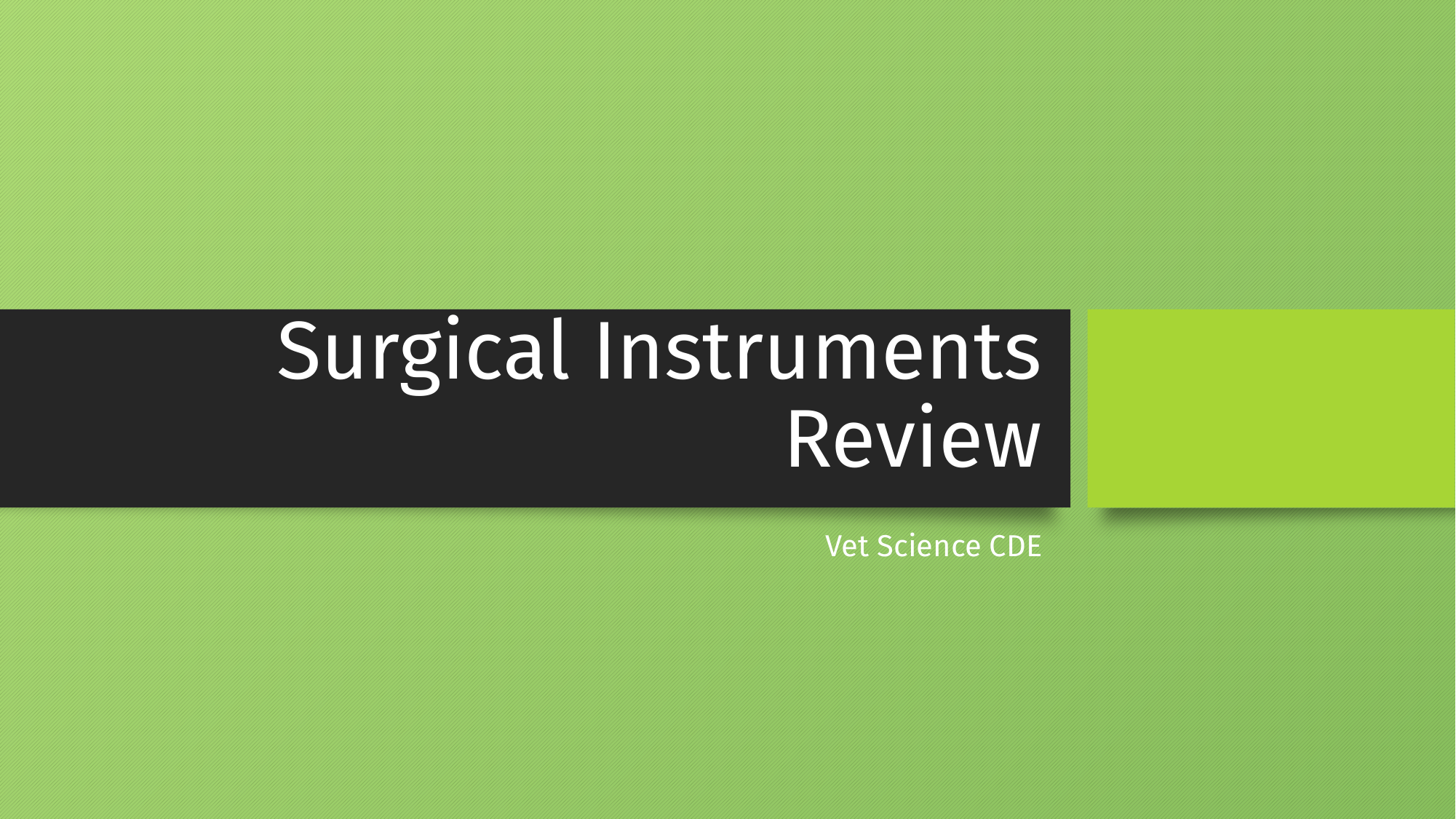

# Surgical Instruments Review
Vet Science CDE